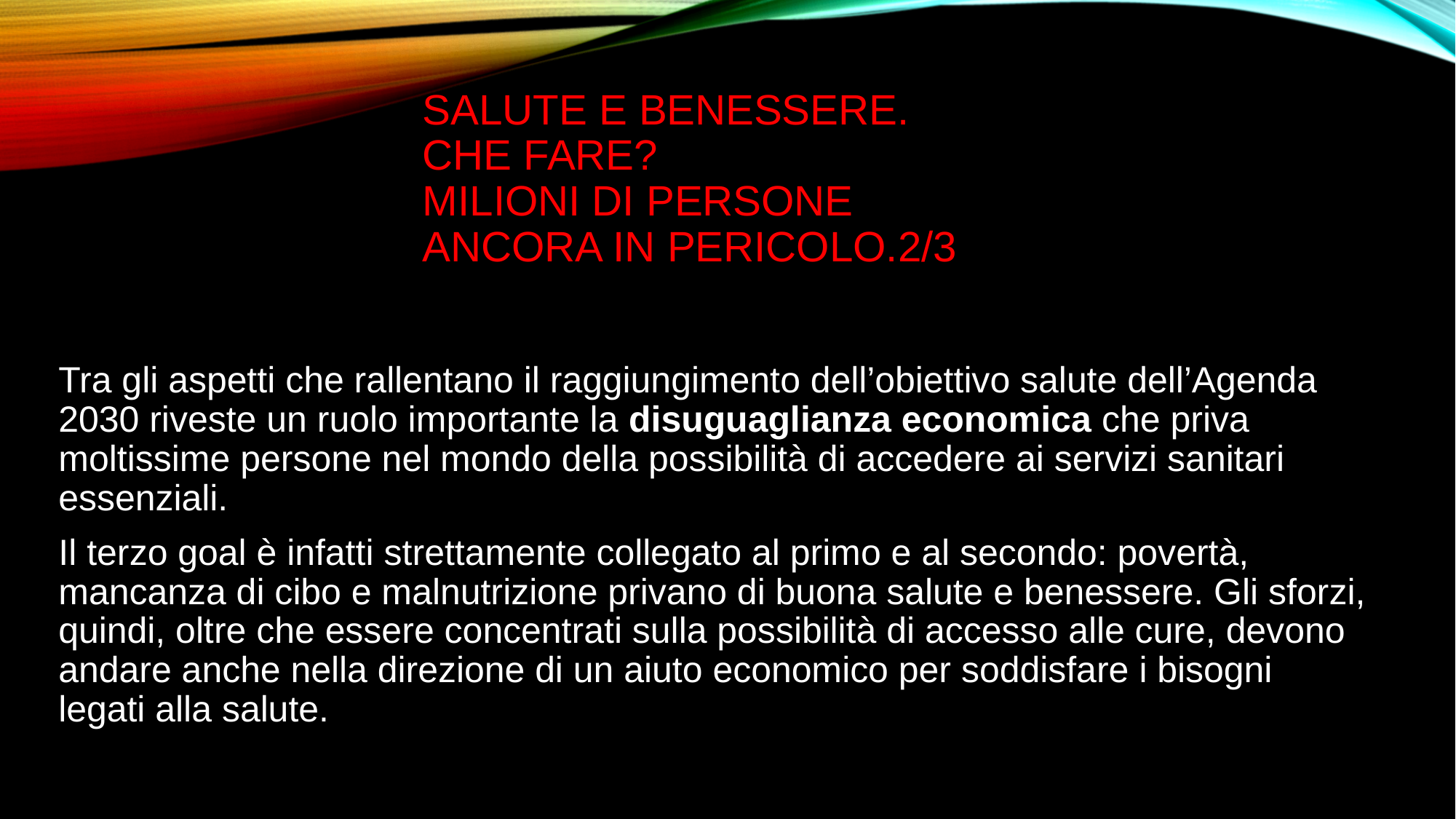

# Salute e benessere. Che fare? Milioni di persone ancora in pericolo.2/3
Tra gli aspetti che rallentano il raggiungimento dell’obiettivo salute dell’Agenda 2030 riveste un ruolo importante la disuguaglianza economica che priva moltissime persone nel mondo della possibilità di accedere ai servizi sanitari essenziali.
Il terzo goal è infatti strettamente collegato al primo e al secondo: povertà, mancanza di cibo e malnutrizione privano di buona salute e benessere. Gli sforzi, quindi, oltre che essere concentrati sulla possibilità di accesso alle cure, devono andare anche nella direzione di un aiuto economico per soddisfare i bisogni legati alla salute.